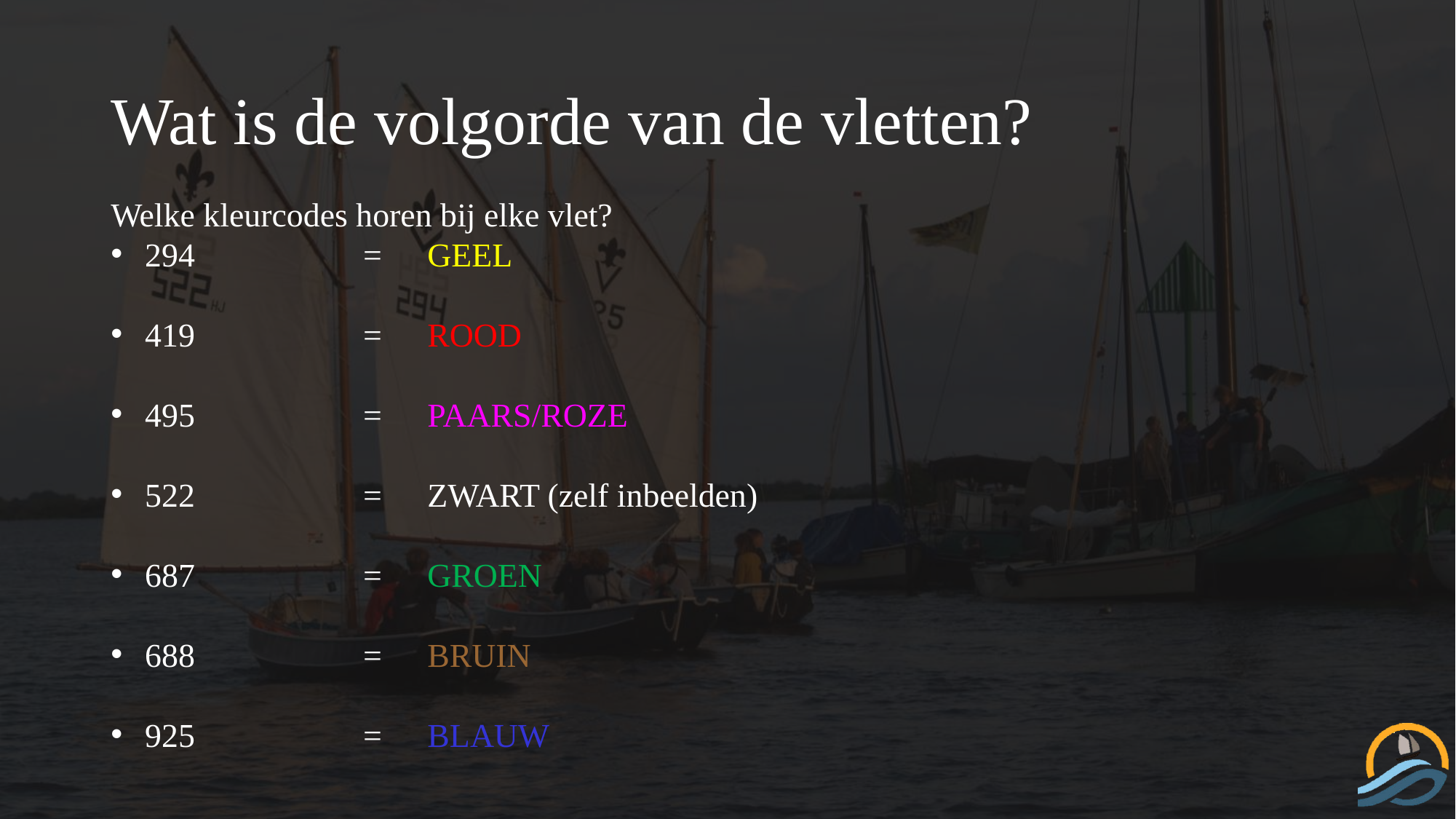

# Wat is de volgorde van de vletten?
Welke kleurcodes horen bij elke vlet?
294		=

419		=

495		=

522		=

687		=

688		=

925		=
GEEL

ROOD

PAARS/ROZE

ZWART (zelf inbeelden)

GROEN

BRUIN

BLAUW